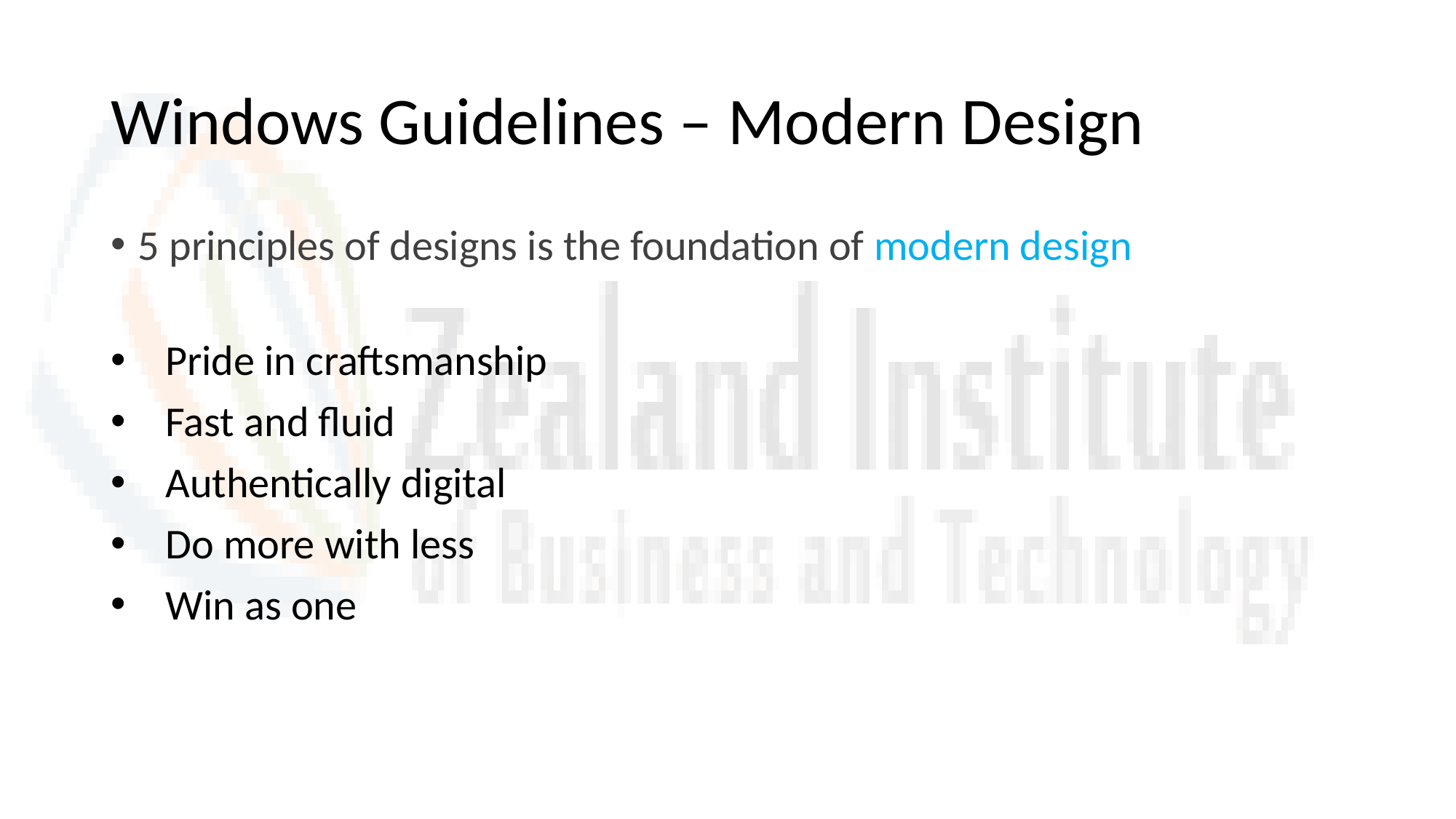

# Windows Guidelines – Modern Design
5 principles of designs is the foundation of modern design

Pride in craftsmanship
Fast and fluid
Authentically digital
Do more with less
Win as one